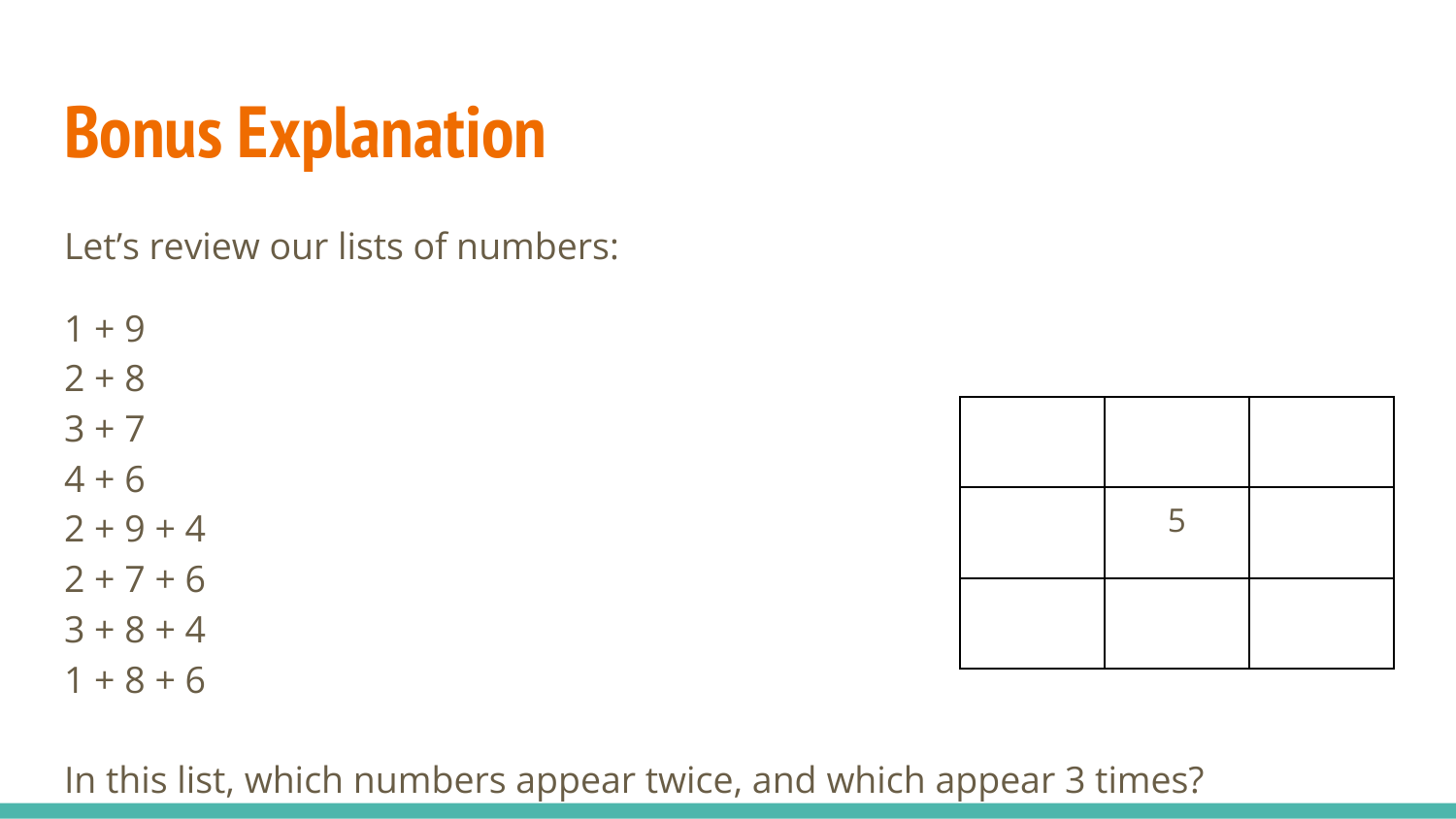

# Bonus Explanation
Let’s review our lists of numbers:
1 + 9
2 + 8
3 + 7
4 + 6
2 + 9 + 4
2 + 7 + 6
3 + 8 + 4
1 + 8 + 6

In this list, which numbers appear twice, and which appear 3 times?
|  |  |  |
| --- | --- | --- |
|  | 5 |  |
|  |  |  |